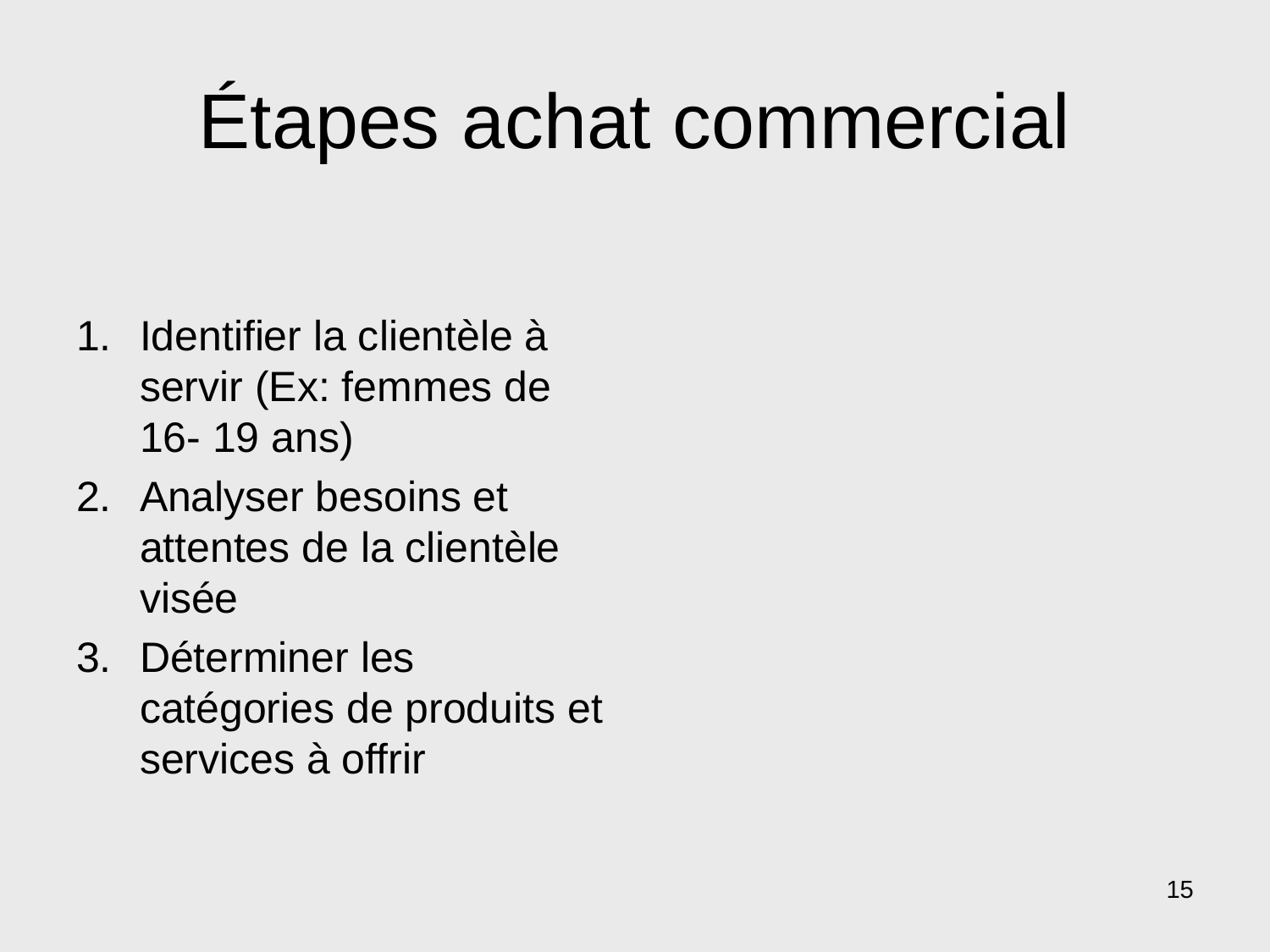

# Étapes achat commercial

Identifier la clientèle à servir (Ex: femmes de 16- 19 ans)
Analyser besoins et attentes de la clientèle visée
Déterminer les catégories de produits et services à offrir

15